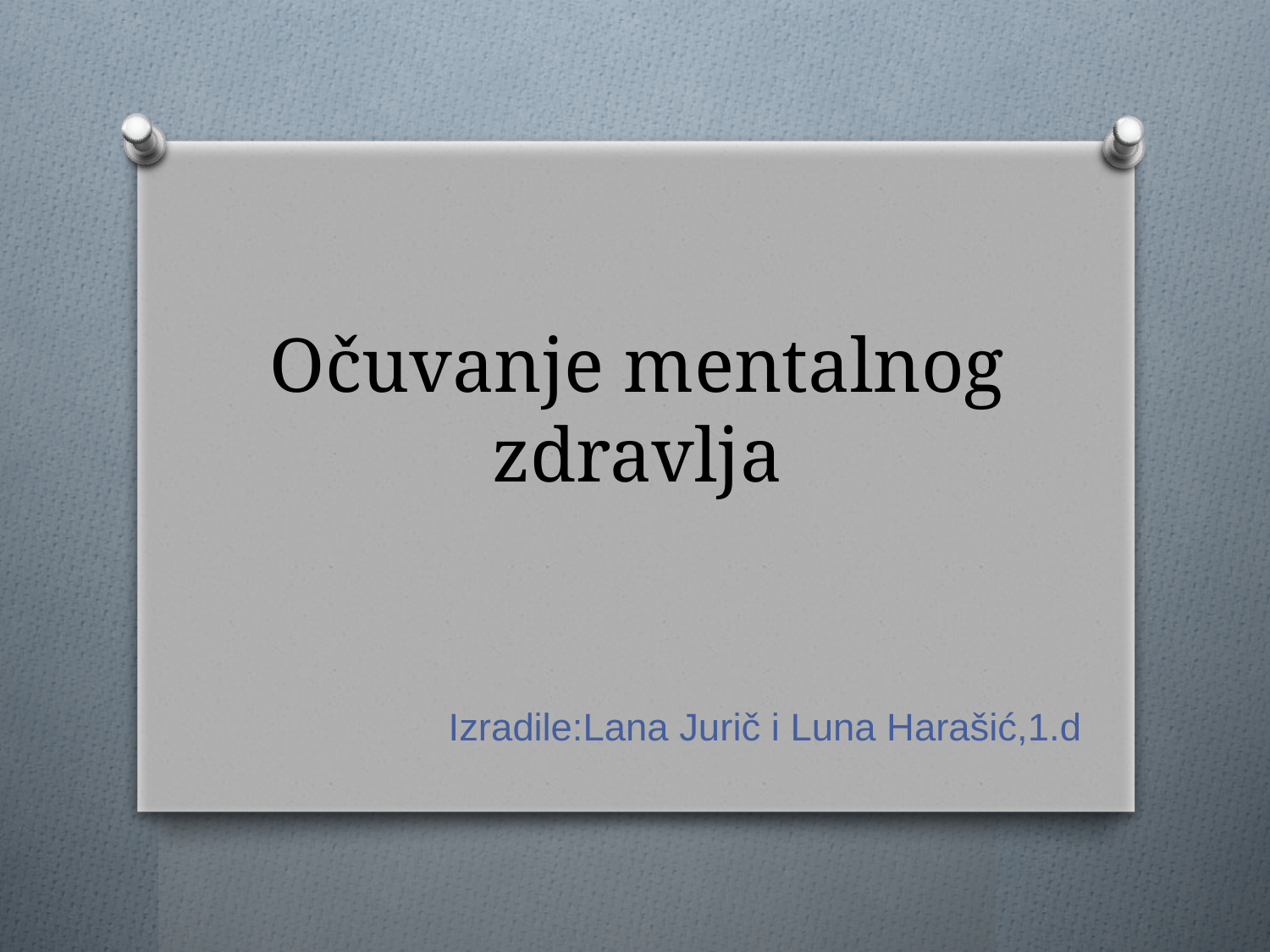

# Očuvanje mentalnog zdravlja
Izradile:Lana Jurič i Luna Harašić,1.d